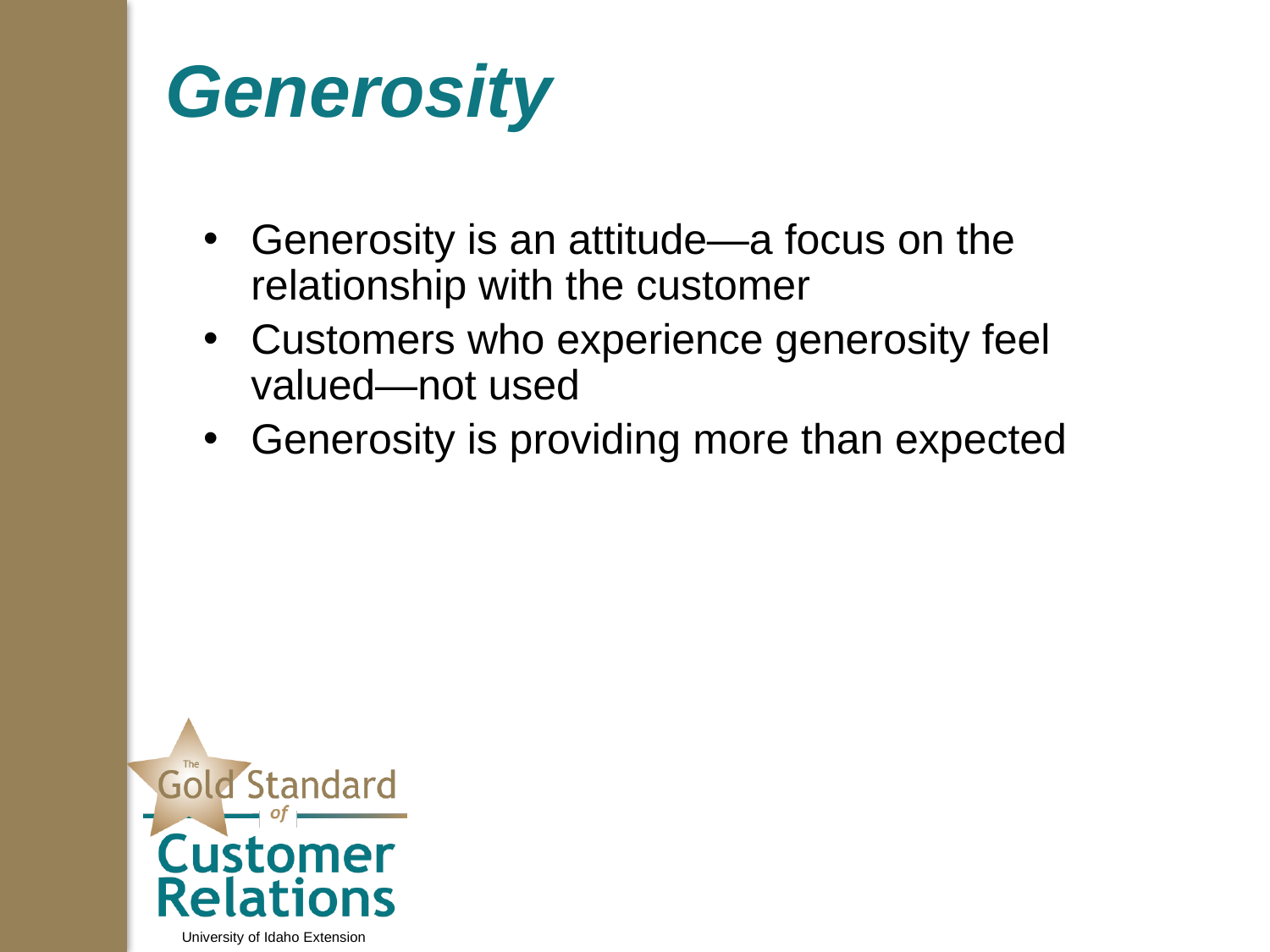

# Generosity
Generosity is an attitude—a focus on the relationship with the customer
Customers who experience generosity feel valued—not used
Generosity is providing more than expected